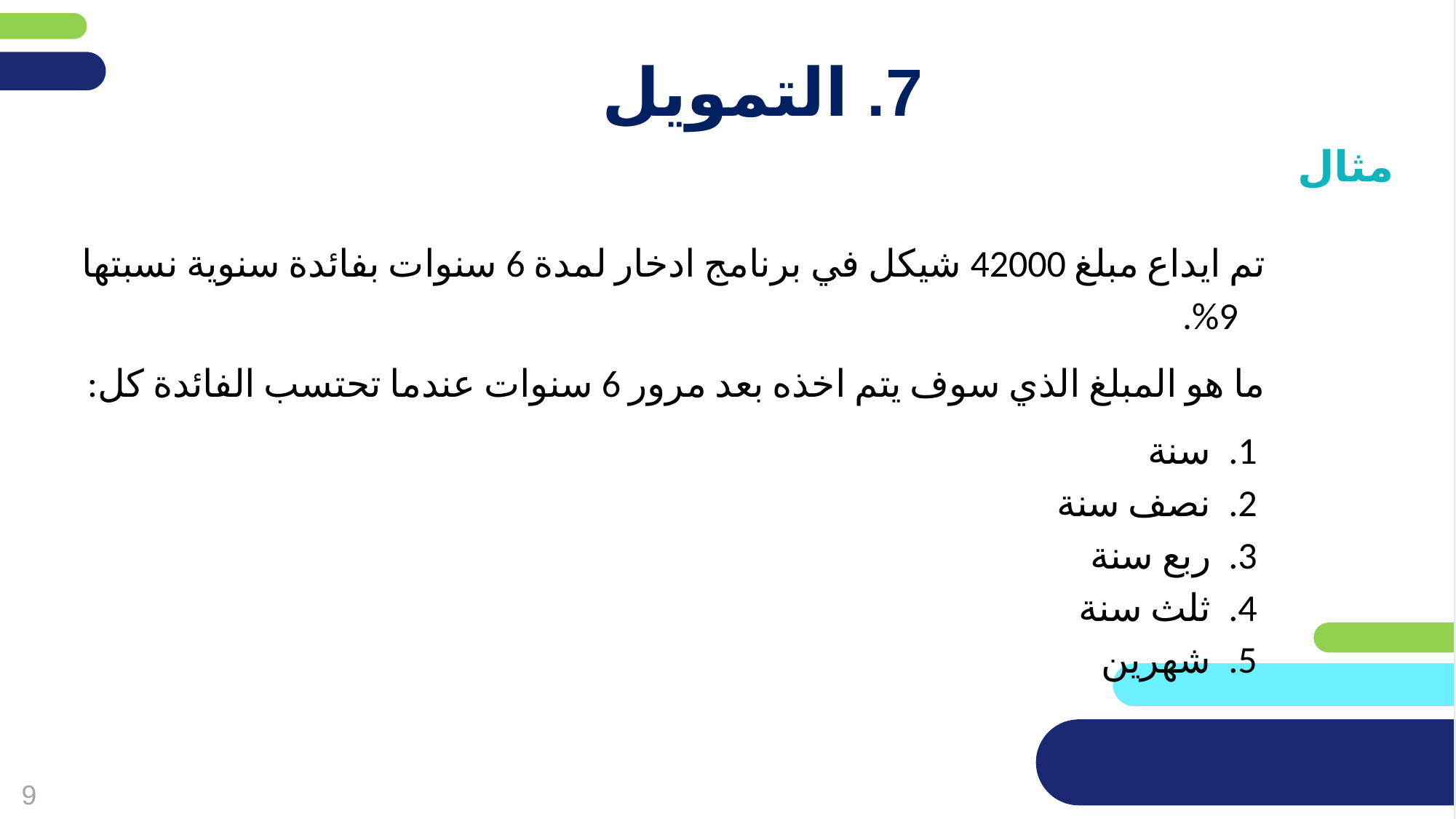

מחקו שקופית זו בסיום הכנת המצגת
# 7. التمويل
مثال
تم ايداع مبلغ 42000 شيكل في برنامج ادخار لمدة 6 سنوات بفائدة سنوية نسبتها 9%.
ما هو المبلغ الذي سوف يتم اخذه بعد مرور 6 سنوات عندما تحتسب الفائدة كل:
سنة
نصف سنة
ربع سنة
ثلث سنة
شهرين